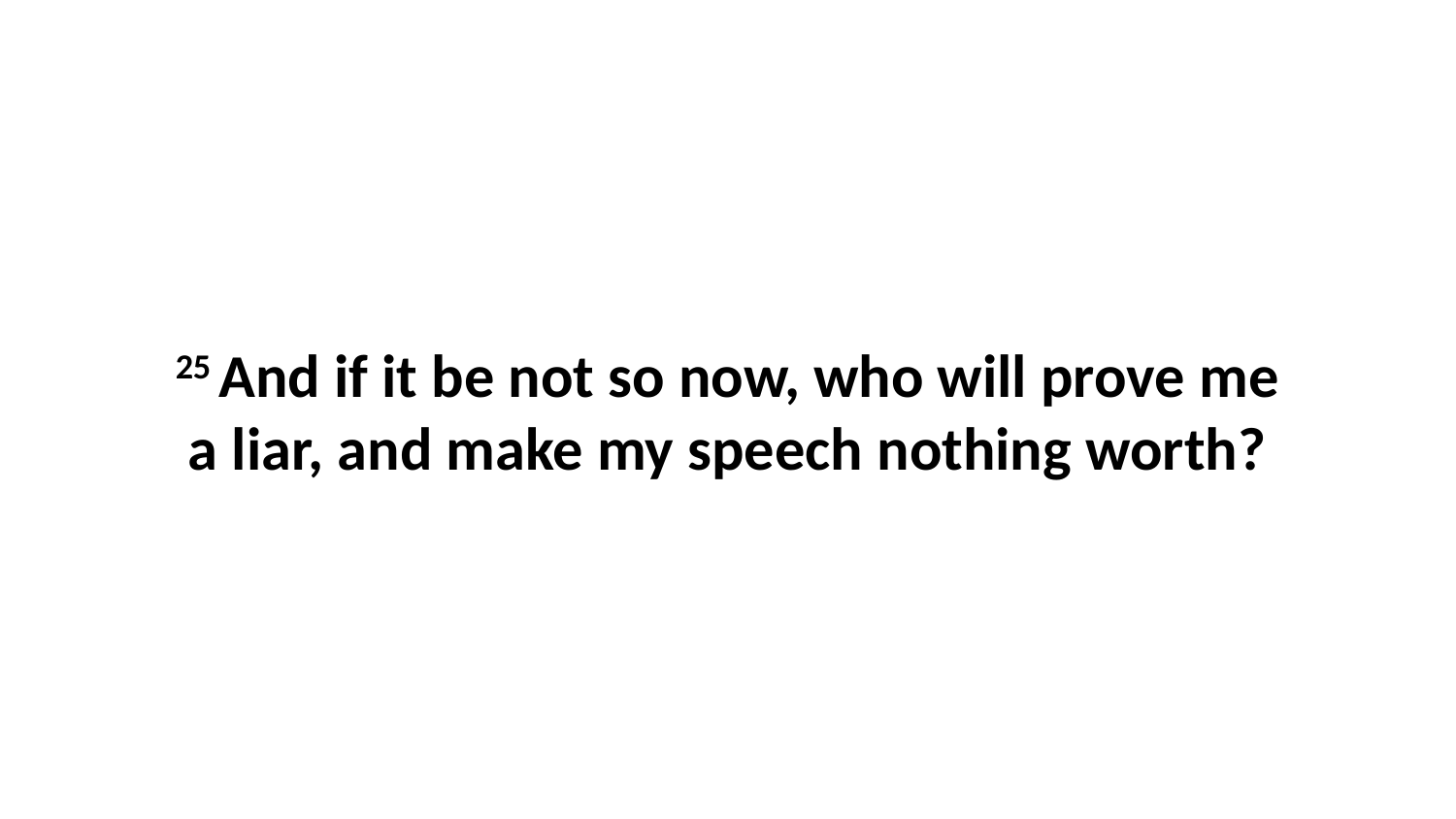

25 And if it be not so now, who will prove me a liar, and make my speech nothing worth?